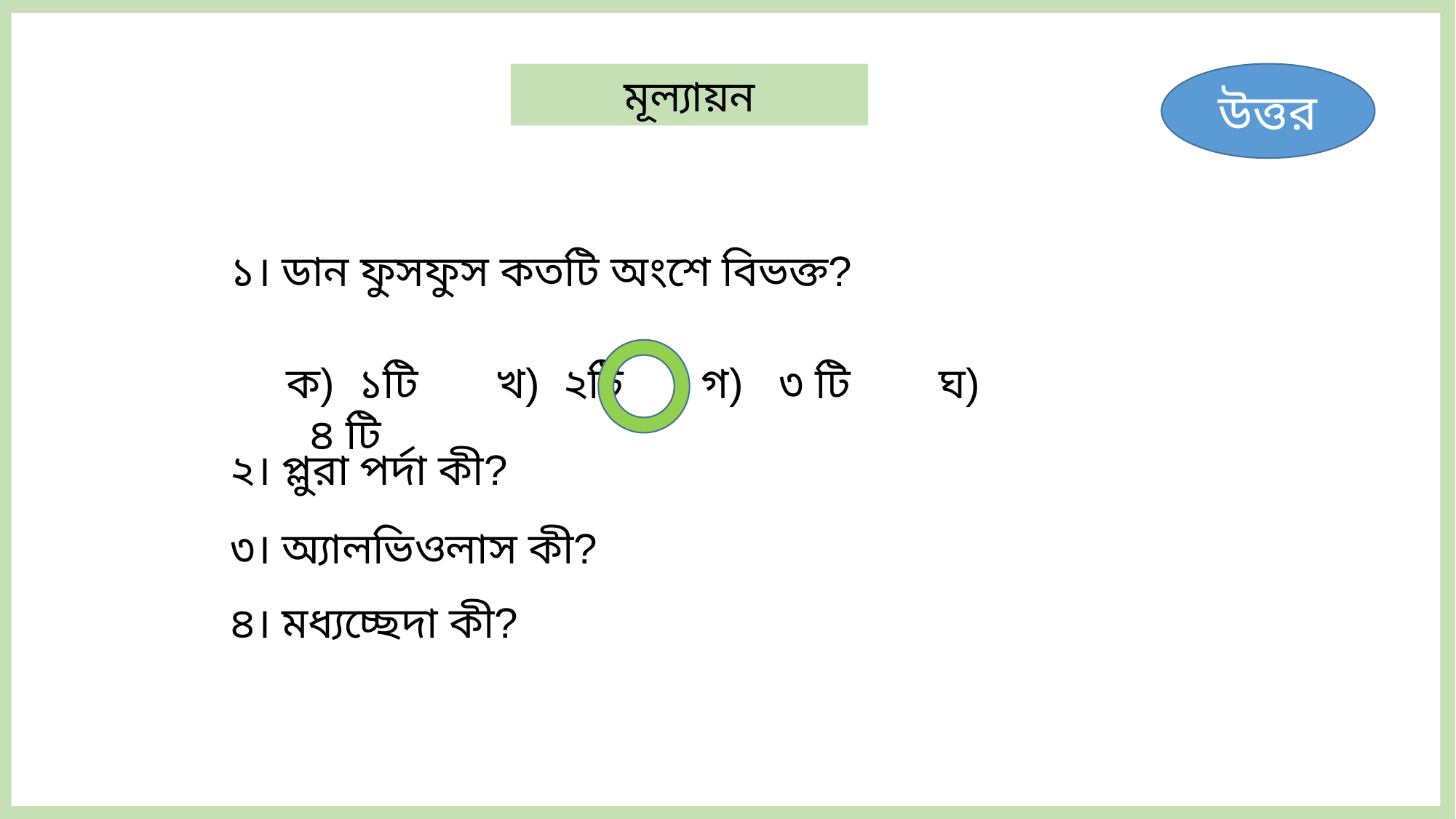

মূল্যায়ন
উত্তর
১। ডান ফুসফুস কতটি অংশে বিভক্ত?

ক)  ১টি       খ)  ২টি       গ)   ৩ টি        ঘ)   ৪ টি
২। প্লুরা পর্দা কী?
৩। অ্যালভিওলাস কী?
৪। মধ্যচ্ছেদা কী?